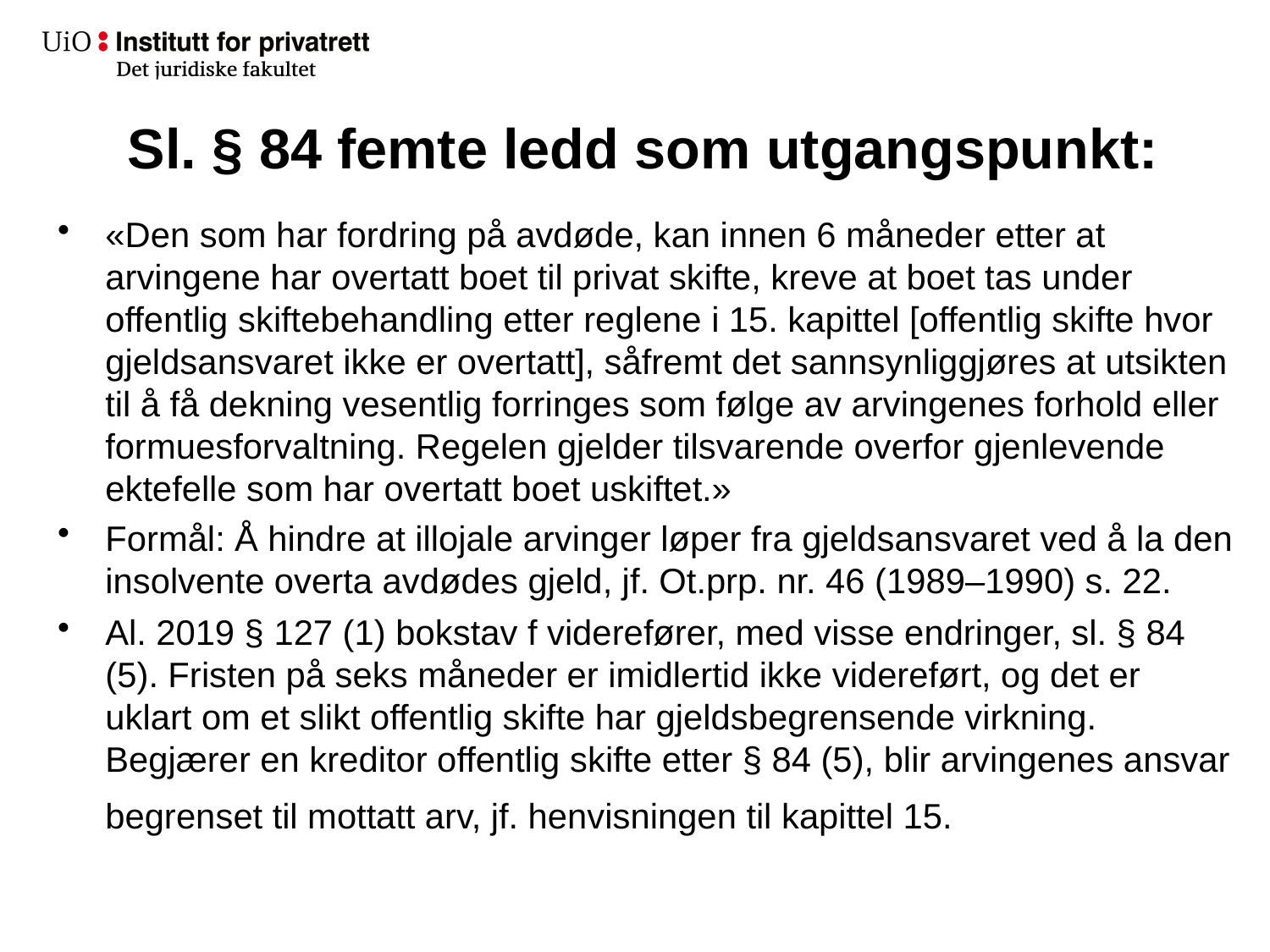

# Sl. § 84 femte ledd som utgangspunkt:
«Den som har fordring på avdøde, kan innen 6 måneder etter at arvingene har overtatt boet til privat skifte, kreve at boet tas under offentlig skiftebehandling etter reglene i 15. kapittel [offentlig skifte hvor gjeldsansvaret ikke er overtatt], såfremt det sannsynliggjøres at utsikten til å få dekning vesentlig forringes som følge av arvingenes forhold eller formuesforvaltning. Regelen gjelder tilsvarende overfor gjenlevende ektefelle som har overtatt boet uskiftet.»
Formål: Å hindre at illojale arvinger løper fra gjeldsansvaret ved å la den insolvente overta avdødes gjeld, jf. Ot.prp. nr. 46 (1989–1990) s. 22.
Al. 2019 § 127 (1) bokstav f viderefører, med visse endringer, sl. § 84 (5). Fristen på seks måneder er imidlertid ikke videreført, og det er uklart om et slikt offentlig skifte har gjeldsbegrensende virkning. Begjærer en kreditor offentlig skifte etter § 84 (5), blir arvingenes ansvar begrenset til mottatt arv, jf. henvisningen til kapittel 15.